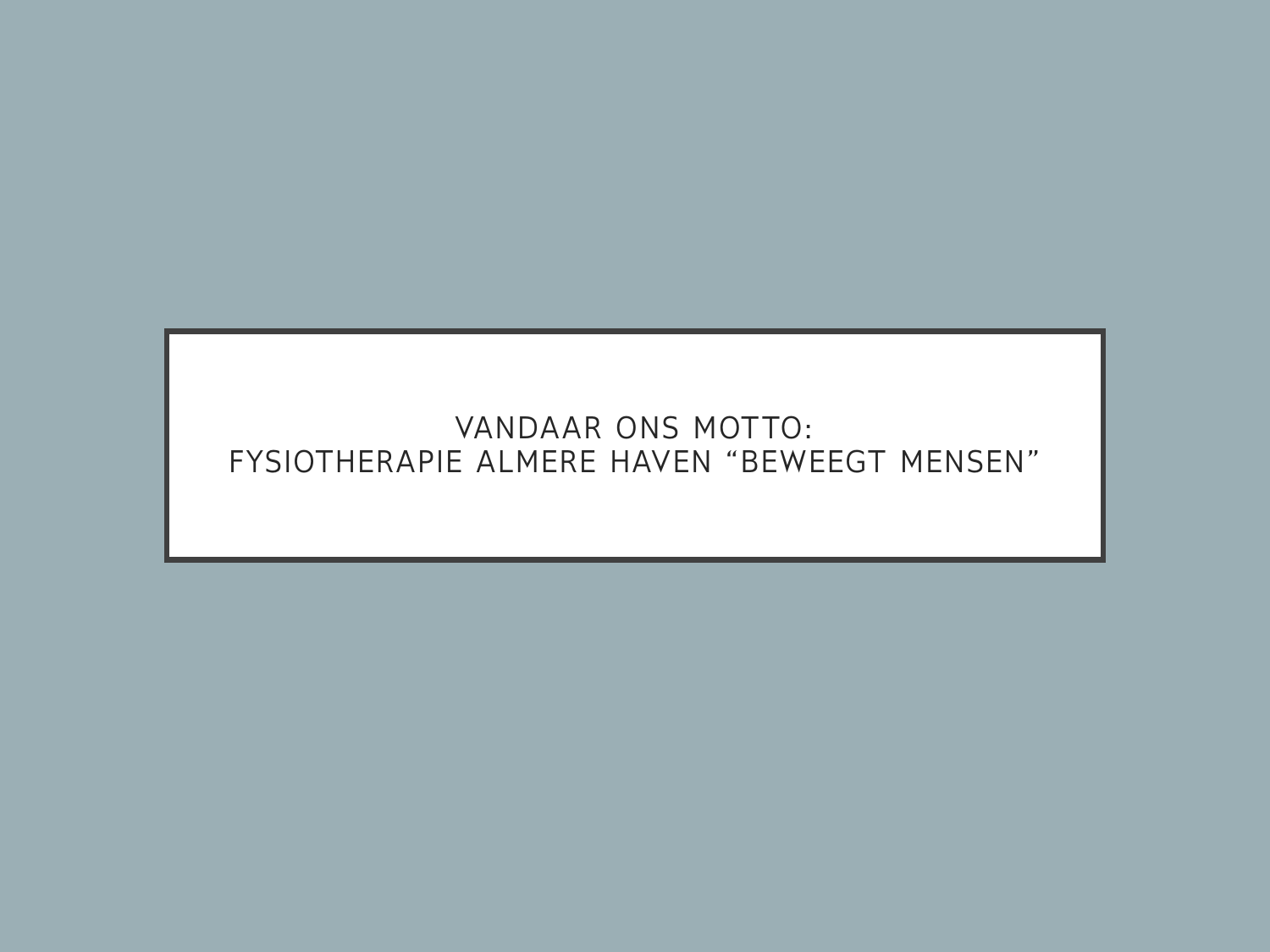

# Vandaar ons motto: Fysiotherapie Almere Haven “beweegt mensen”